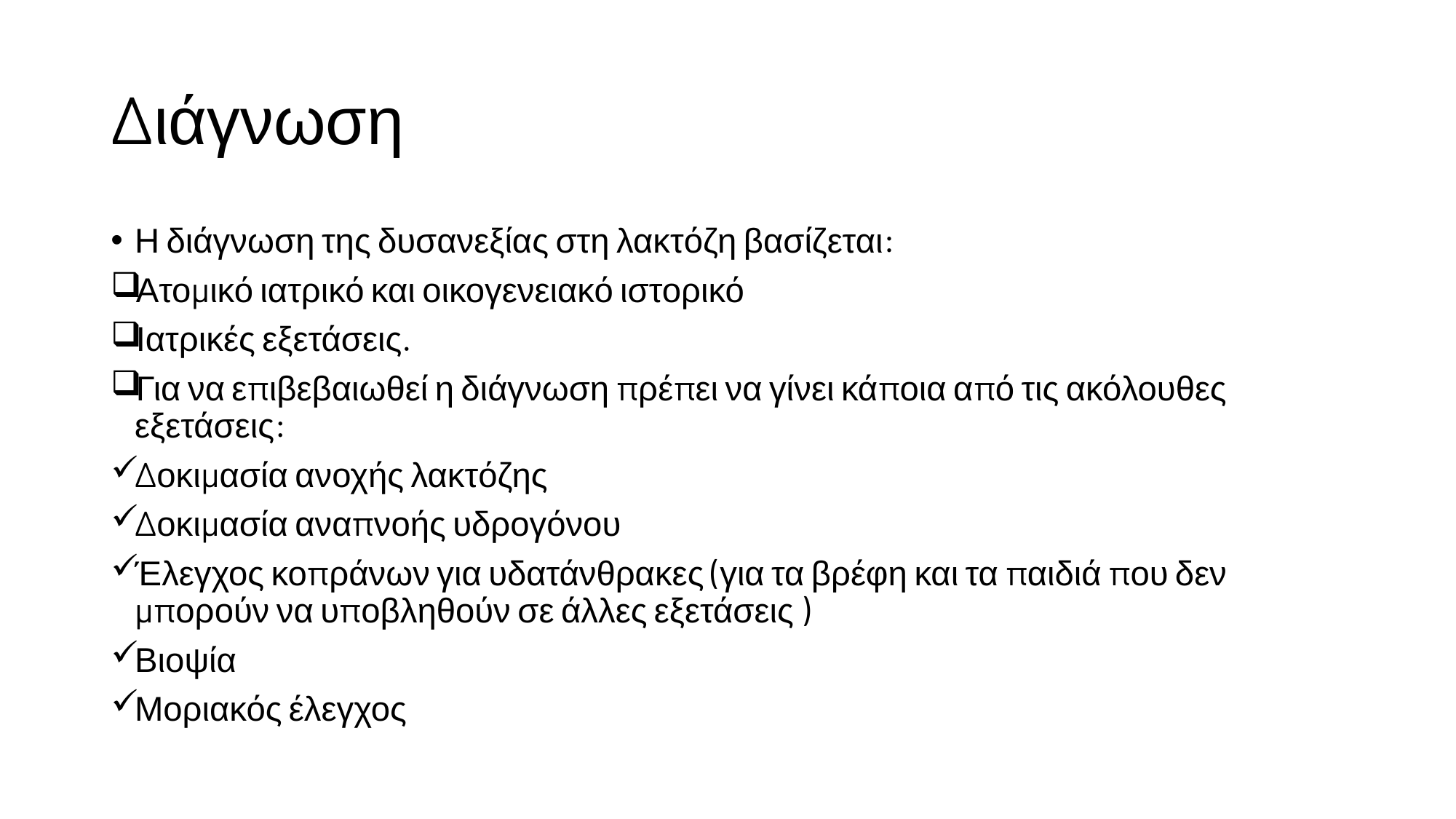

# Διάγνωση
Η διάγνωση της δυσανεξίας στη λακτόζη βασίζεται:
Ατομικό ιατρικό και οικογενειακό ιστορικό
Ιατρικές εξετάσεις.
Για να επιβεβαιωθεί η διάγνωση πρέπει να γίνει κάποια από τις ακόλουθες εξετάσεις:
Δοκιμασία ανοχής λακτόζης
Δοκιμασία αναπνοής υδρογόνου
Έλεγχος κοπράνων για υδατάνθρακες (για τα βρέφη και τα παιδιά που δεν μπορούν να υποβληθούν σε άλλες εξετάσεις )
Βιοψία
Μοριακός έλεγχος